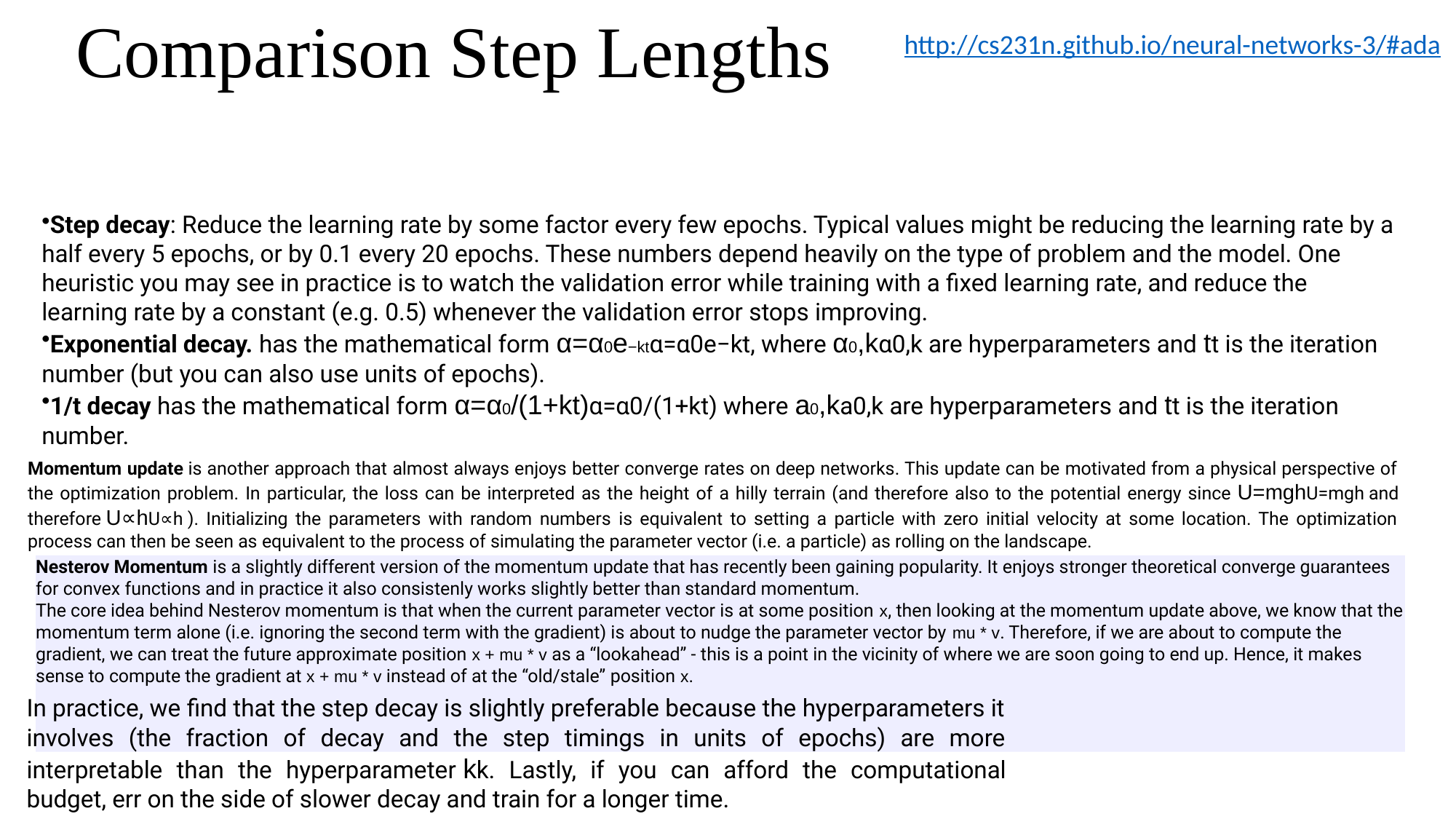

# Comparison Step Lengths
http://cs231n.github.io/neural-networks-3/#ada

Step decay: Reduce the learning rate by some factor every few epochs. Typical values might be reducing the learning rate by a half every 5 epochs, or by 0.1 every 20 epochs. These numbers depend heavily on the type of problem and the model. One heuristic you may see in practice is to watch the validation error while training with a fixed learning rate, and reduce the learning rate by a constant (e.g. 0.5) whenever the validation error stops improving.
Exponential decay. has the mathematical form α=α0e−ktα=α0e−kt, where α0,kα0,k are hyperparameters and tt is the iteration number (but you can also use units of epochs).
1/t decay has the mathematical form α=α0/(1+kt)α=α0/(1+kt) where a0,ka0,k are hyperparameters and tt is the iteration number.

Momentum update is another approach that almost always enjoys better converge rates on deep networks. This update can be motivated from a physical perspective of the optimization problem. In particular, the loss can be interpreted as the height of a hilly terrain (and therefore also to the potential energy since U=mghU=mgh and therefore U∝hU∝h ). Initializing the parameters with random numbers is equivalent to setting a particle with zero initial velocity at some location. The optimization process can then be seen as equivalent to the process of simulating the parameter vector (i.e. a particle) as rolling on the landscape.
Nesterov Momentum is a slightly different version of the momentum update that has recently been gaining popularity. It enjoys stronger theoretical converge guarantees for convex functions and in practice it also consistenly works slightly better than standard momentum.
The core idea behind Nesterov momentum is that when the current parameter vector is at some position x, then looking at the momentum update above, we know that the momentum term alone (i.e. ignoring the second term with the gradient) is about to nudge the parameter vector by mu * v. Therefore, if we are about to compute the gradient, we can treat the future approximate position x + mu * v as a “lookahead” - this is a point in the vicinity of where we are soon going to end up. Hence, it makes sense to compute the gradient at x + mu * v instead of at the “old/stale” position x.

In practice, we find that the step decay is slightly preferable because the hyperparameters it involves (the fraction of decay and the step timings in units of epochs) are more interpretable than the hyperparameter kk. Lastly, if you can afford the computational budget, err on the side of slower decay and train for a longer time.